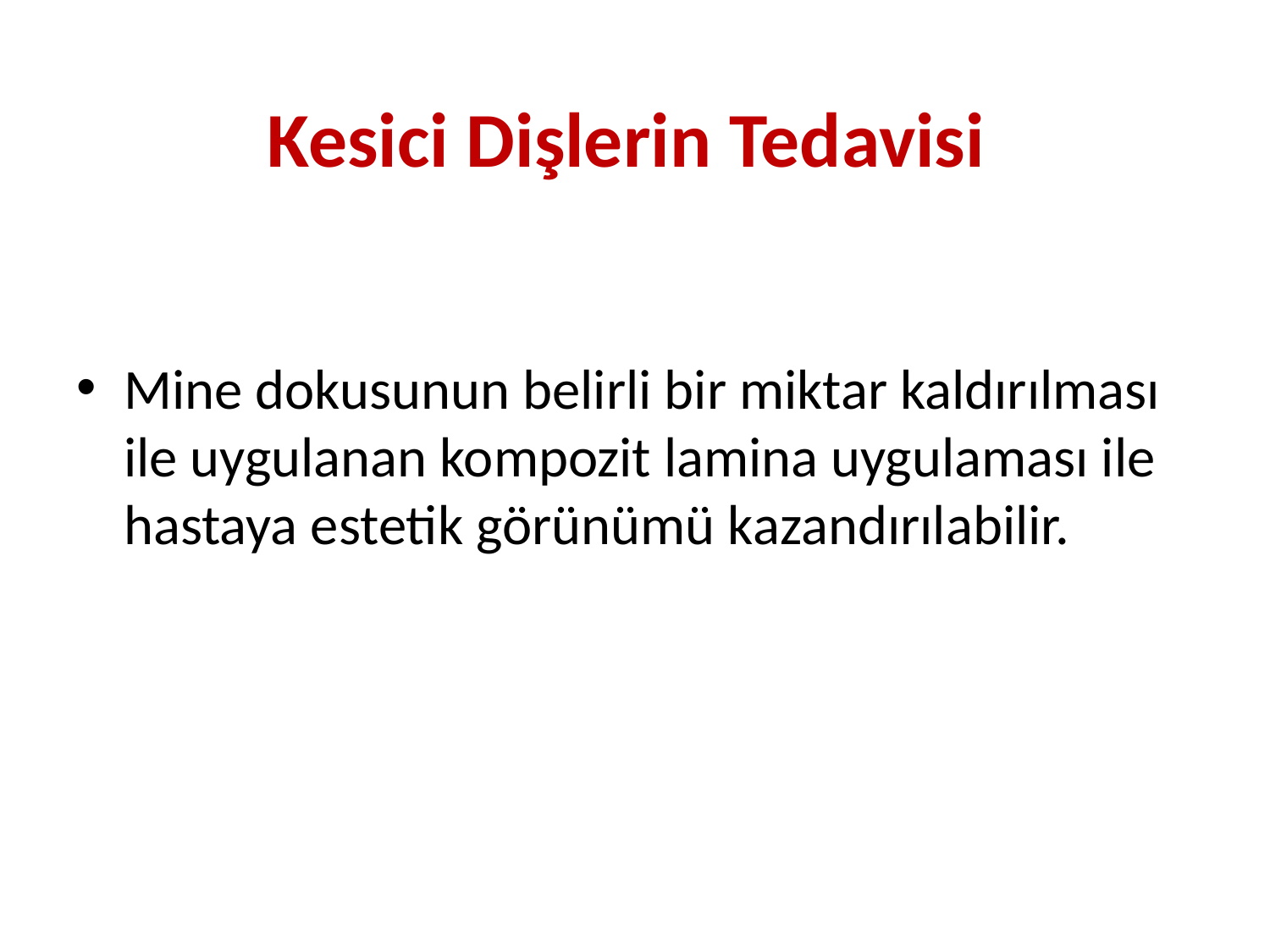

# Kesici Dişlerin Tedavisi
Mine dokusunun belirli bir miktar kaldırılması ile uygulanan kompozit lamina uygulaması ile hastaya estetik görünümü kazandırılabilir.